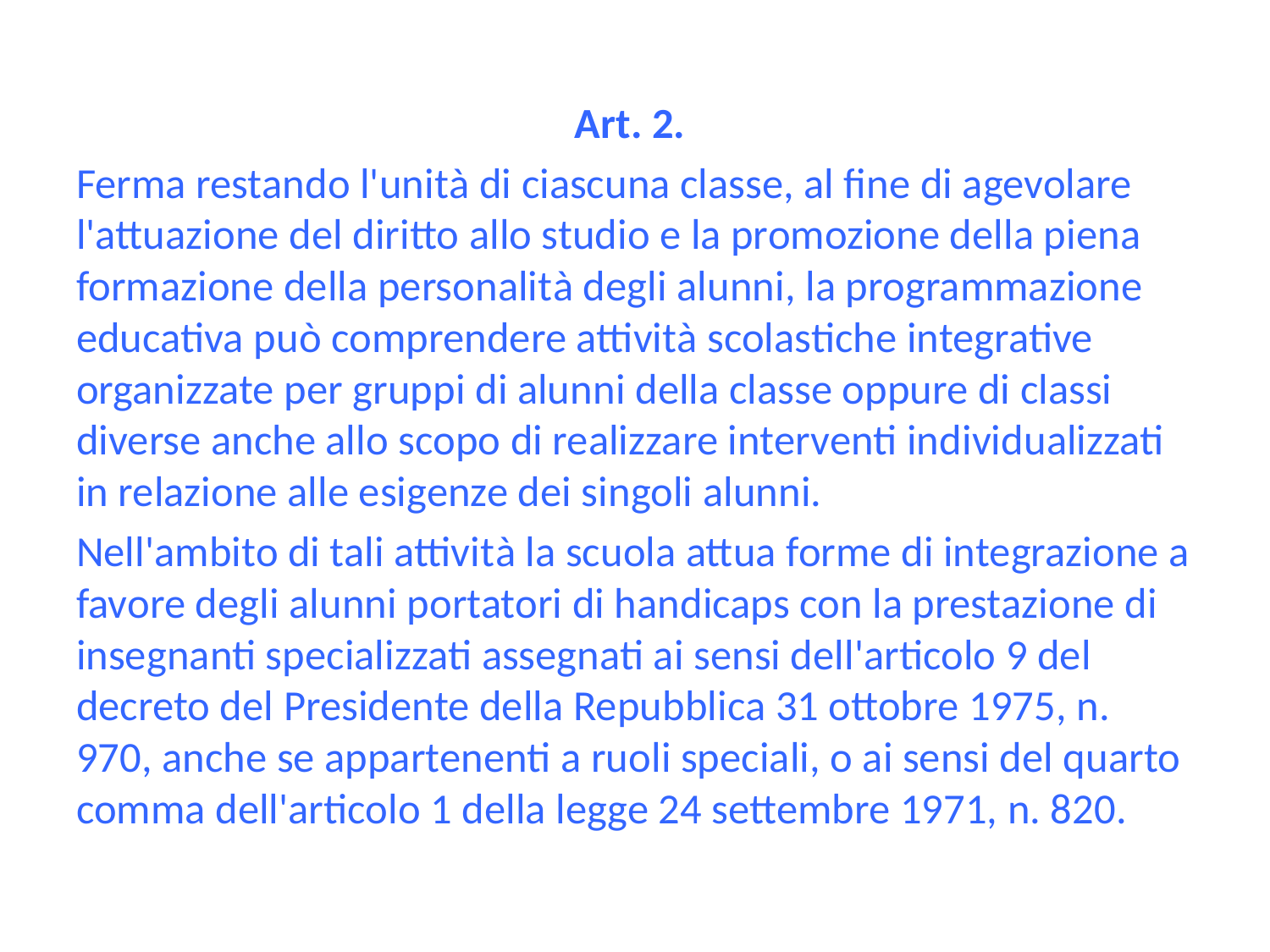

Art. 2.
Ferma restando l'unità di ciascuna classe, al fine di agevolare l'attuazione del diritto allo studio e la promozione della piena formazione della personalità degli alunni, la programmazione educativa può comprendere attività scolastiche integrative organizzate per gruppi di alunni della classe oppure di classi diverse anche allo scopo di realizzare interventi individualizzati in relazione alle esigenze dei singoli alunni.
Nell'ambito di tali attività la scuola attua forme di integrazione a favore degli alunni portatori di handicaps con la prestazione di insegnanti specializzati assegnati ai sensi dell'articolo 9 del decreto del Presidente della Repubblica 31 ottobre 1975, n. 970, anche se appartenenti a ruoli speciali, o ai sensi del quarto comma dell'articolo 1 della legge 24 settembre 1971, n. 820.